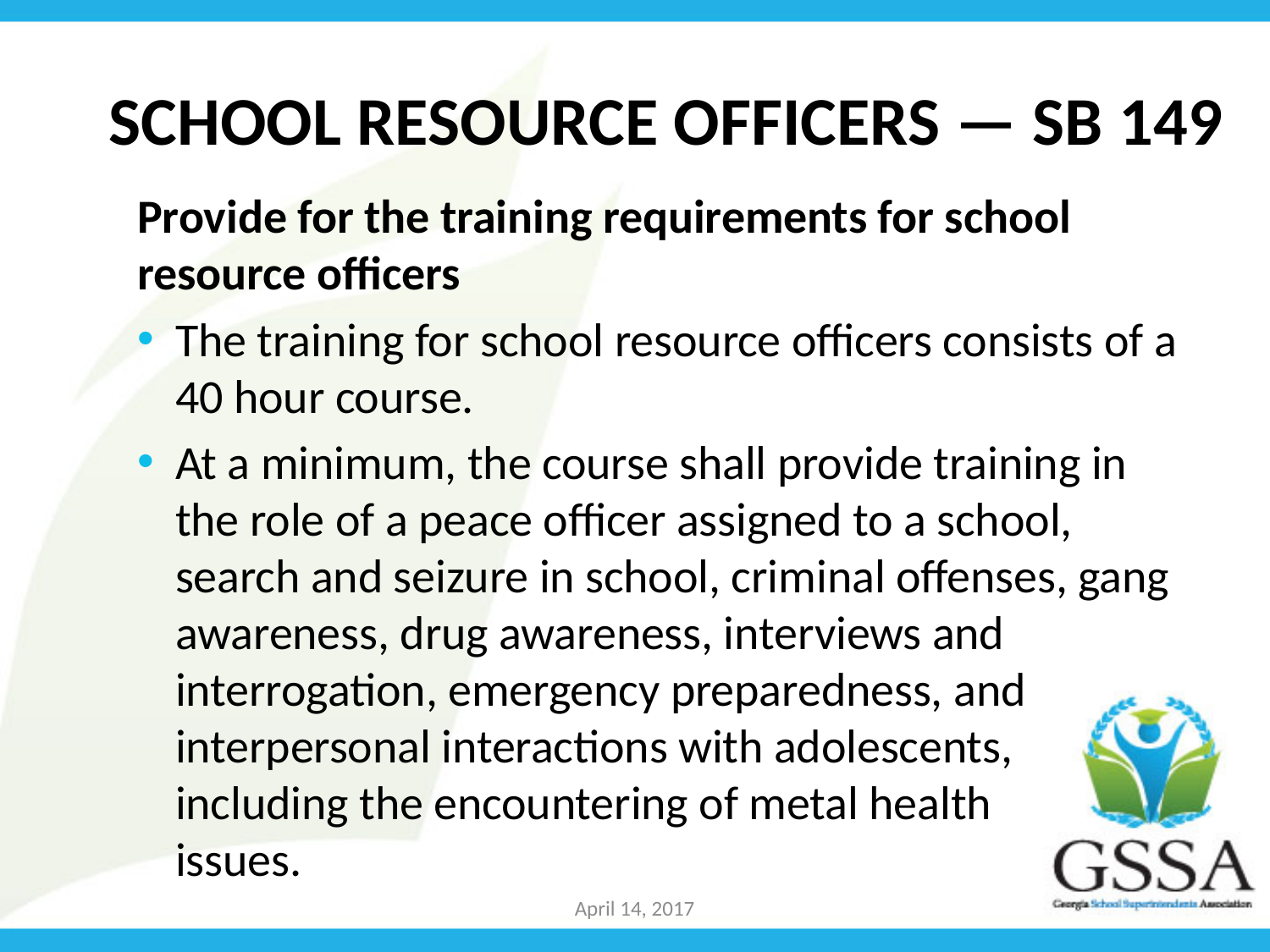

# School Resource Officers — SB 149
Provide for the training requirements for school resource officers
The training for school resource officers consists of a 40 hour course.
At a minimum, the course shall provide training in the role of a peace officer assigned to a school, search and seizure in school, criminal offenses, gang awareness, drug awareness, interviews and interrogation, emergency preparedness, and interpersonal interactions with adolescents, including the encountering of metal health
issues.
April 14, 2017